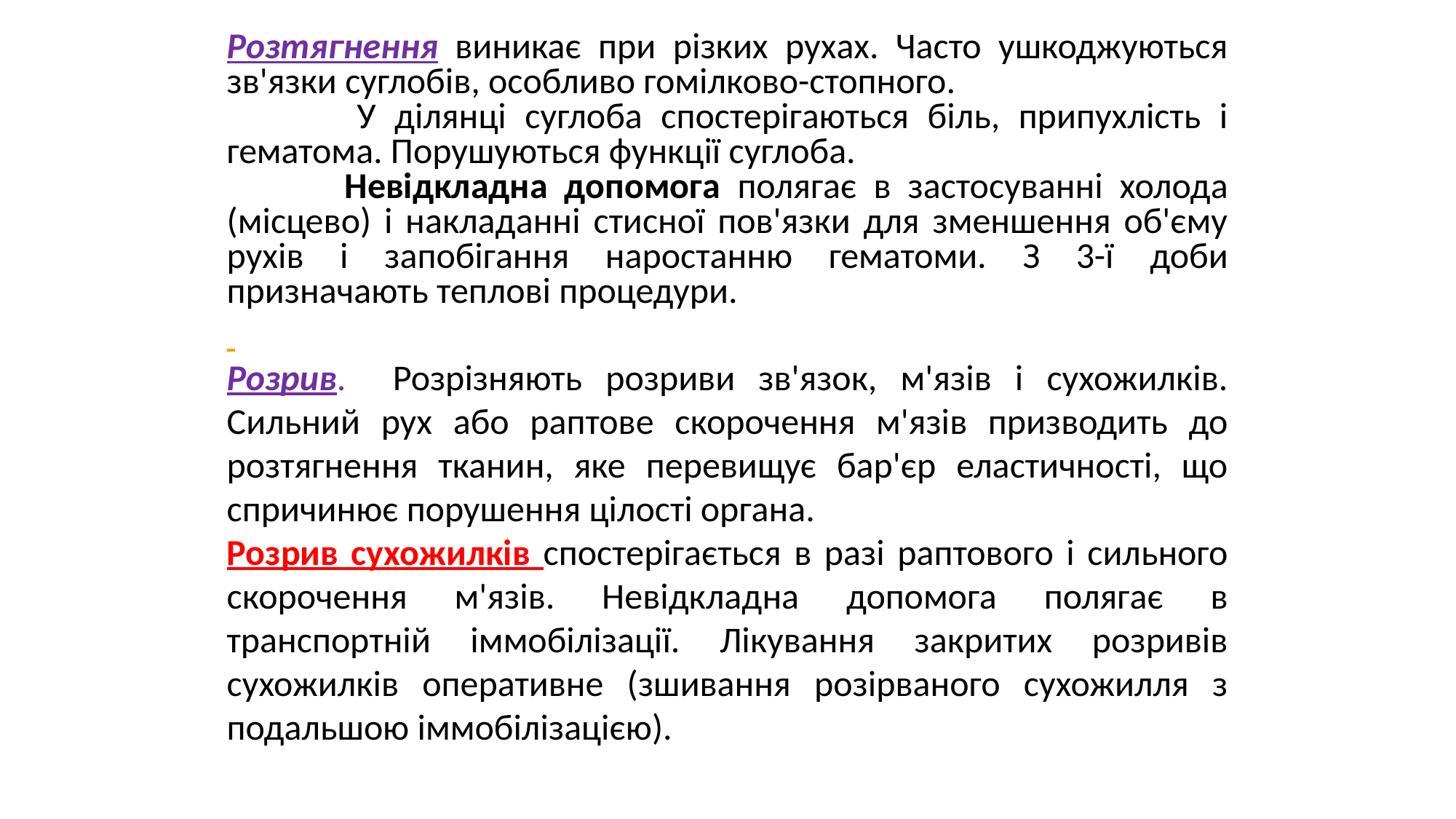

Розтягнення виникає при різких рухах. Часто ушкоджуються зв'язки суглобів, особливо гомілково-стопного.
       У ділянці суглоба спостерігаються біль, припухлість і гематома. Порушуються функції суглоба.
       Невідкладна допомога полягає в застосуванні холода (місцево) і накладанні стисної пов'язки для зменшення об'єму рухів і запобігання наростанню гематоми. З 3-ї доби призначають теплові процедури.

Розрив.  Розрізняють розриви зв'язок, м'язів і сухожилків. Сильний рух або раптове скорочення м'язів призводить до розтягнення тканин, яке перевищує бар'єр еластичності, що спричинює порушення цілості органа.
Розрив сухожилків спостерігається в разі раптового і сильного скорочення м'язів. Невідкладна допомога полягає в транспортній іммобілізації. Лікування закритих розривів сухожилків оперативне (зшивання розірваного сухожилля з подальшою іммобілізацією).